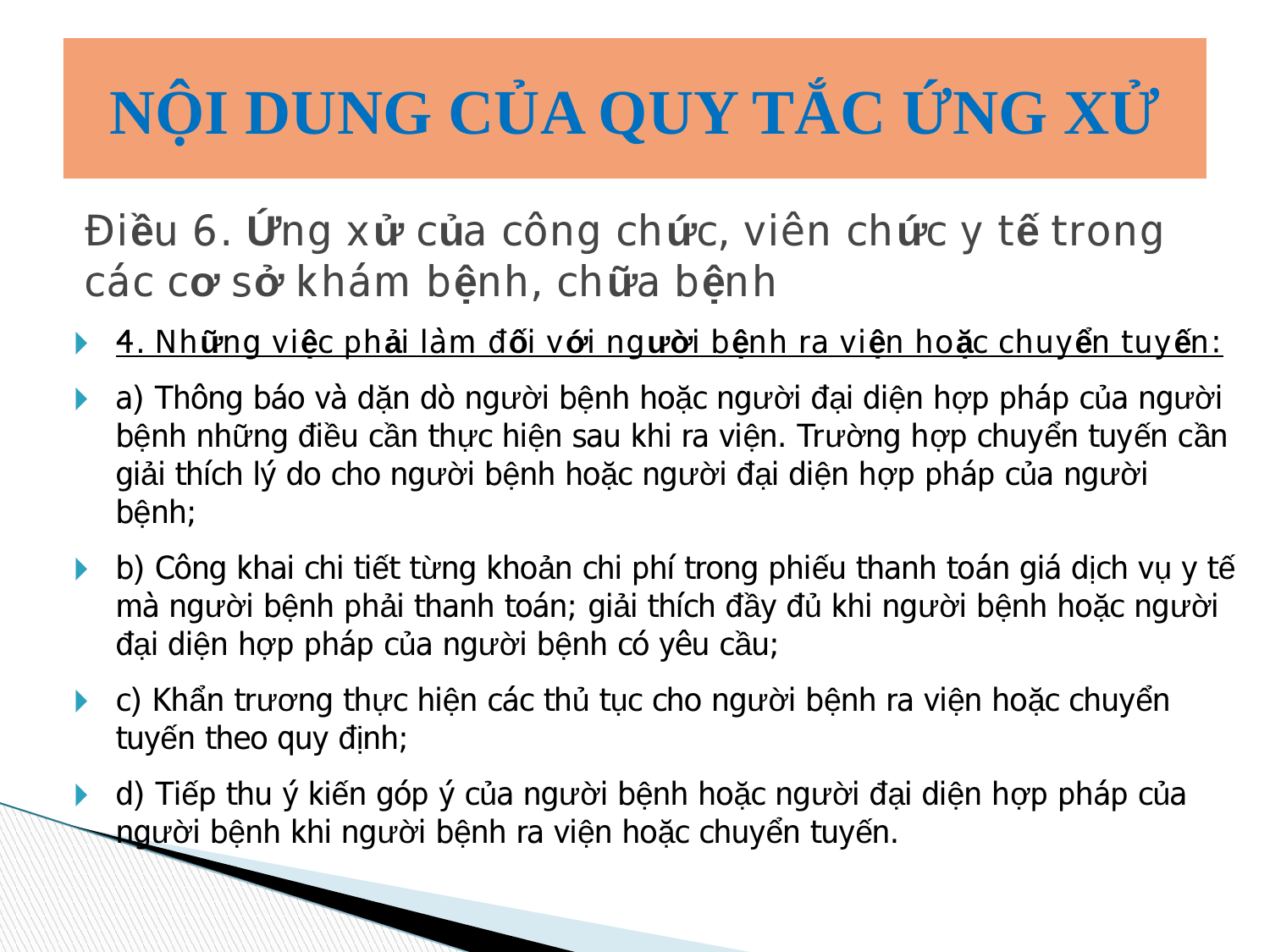

NỘI DUNG CỦA QUY TẮC ỨNG XỬ

# Điều 6. Ứng xử của công chức, viên chức y tế trong các cơ sở khám bệnh, chữa bệnh
4. Những việc phải làm đối với người bệnh ra viện hoặc chuyển tuyến:
a) Thông báo và dặn dò người bệnh hoặc người đại diện hợp pháp của người bệnh những điều cần thực hiện sau khi ra viện. Trường hợp chuyển tuyến cần giải thích lý do cho người bệnh hoặc người đại diện hợp pháp của người bệnh;
b) Công khai chi tiết từng khoản chi phí trong phiếu thanh toán giá dịch vụ y tế mà người bệnh phải thanh toán; giải thích đầy đủ khi người bệnh hoặc người đại diện hợp pháp của người bệnh có yêu cầu;
c) Khẩn trương thực hiện các thủ tục cho người bệnh ra viện hoặc chuyển tuyến theo quy định;
d) Tiếp thu ý kiến góp ý của người bệnh hoặc người đại diện hợp pháp của người bệnh khi người bệnh ra viện hoặc chuyển tuyến.